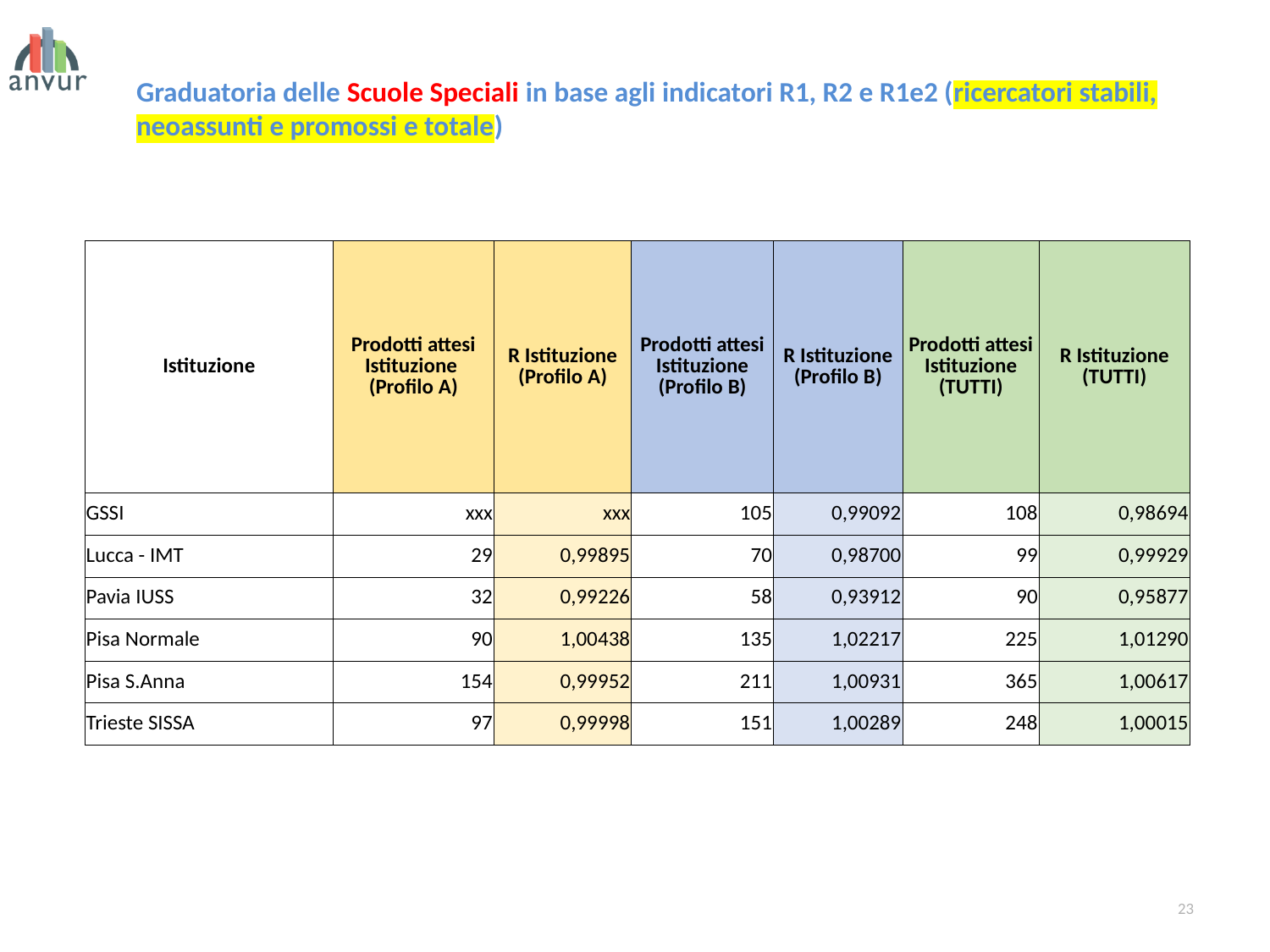

Graduatoria delle Scuole Speciali in base agli indicatori R1, R2 e R1e2 (ricercatori stabili, neoassunti e promossi e totale)

| Istituzione | Prodotti attesi Istituzione (Profilo A) | R Istituzione (Profilo A) | Prodotti attesi Istituzione (Profilo B) | R Istituzione (Profilo B) | Prodotti attesi Istituzione (TUTTI) | R Istituzione (TUTTI) |
| --- | --- | --- | --- | --- | --- | --- |
| GSSI | xxx | xxx | 105 | 0,99092 | 108 | 0,98694 |
| Lucca - IMT | 29 | 0,99895 | 70 | 0,98700 | 99 | 0,99929 |
| Pavia IUSS | 32 | 0,99226 | 58 | 0,93912 | 90 | 0,95877 |
| Pisa Normale | 90 | 1,00438 | 135 | 1,02217 | 225 | 1,01290 |
| Pisa S.Anna | 154 | 0,99952 | 211 | 1,00931 | 365 | 1,00617 |
| Trieste SISSA | 97 | 0,99998 | 151 | 1,00289 | 248 | 1,00015 |
23